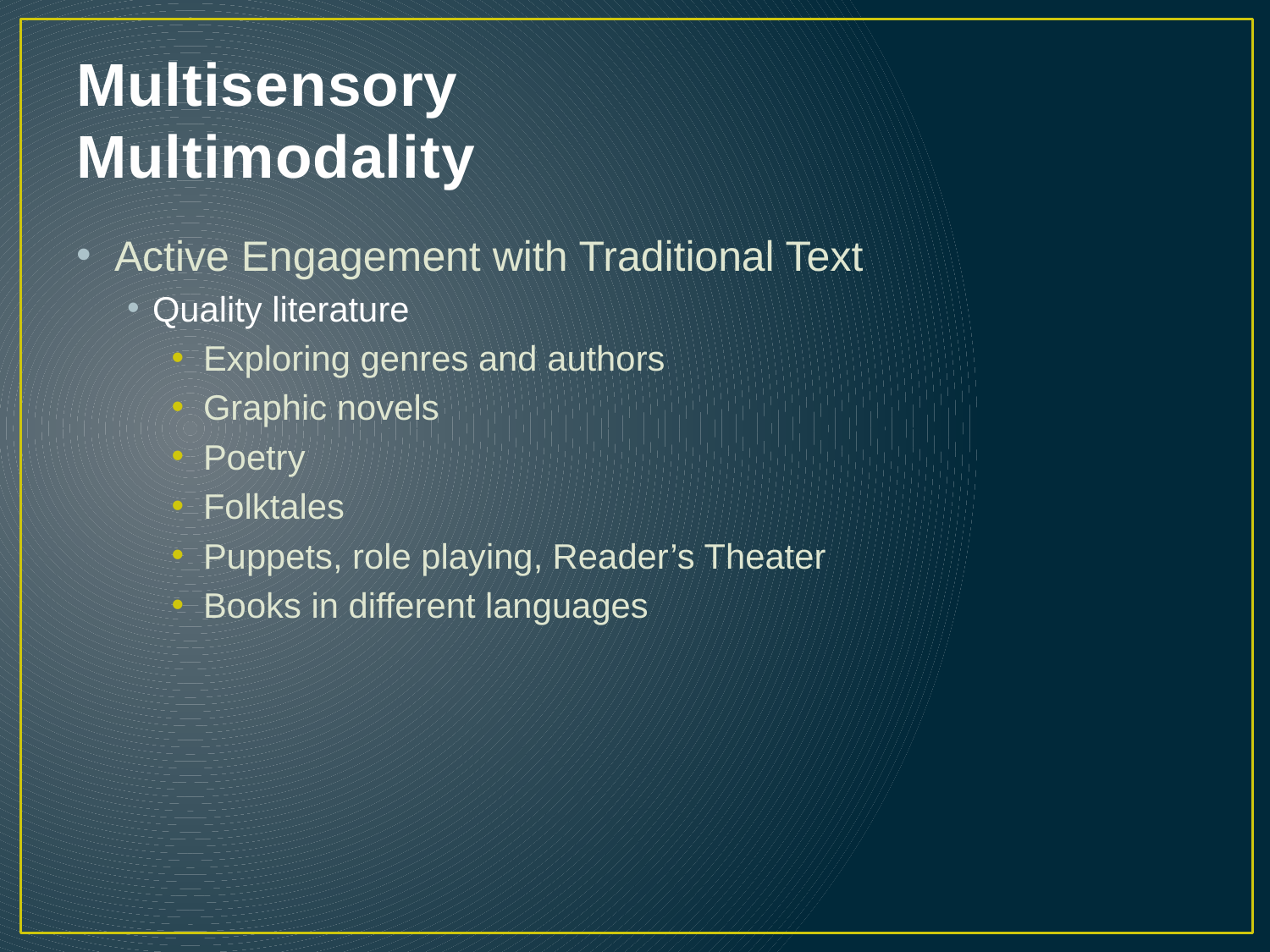

# Multisensory Multimodality
Active Engagement with Traditional Text
Quality literature
Exploring genres and authors
Graphic novels
Poetry
Folktales
Puppets, role playing, Reader’s Theater
Books in different languages